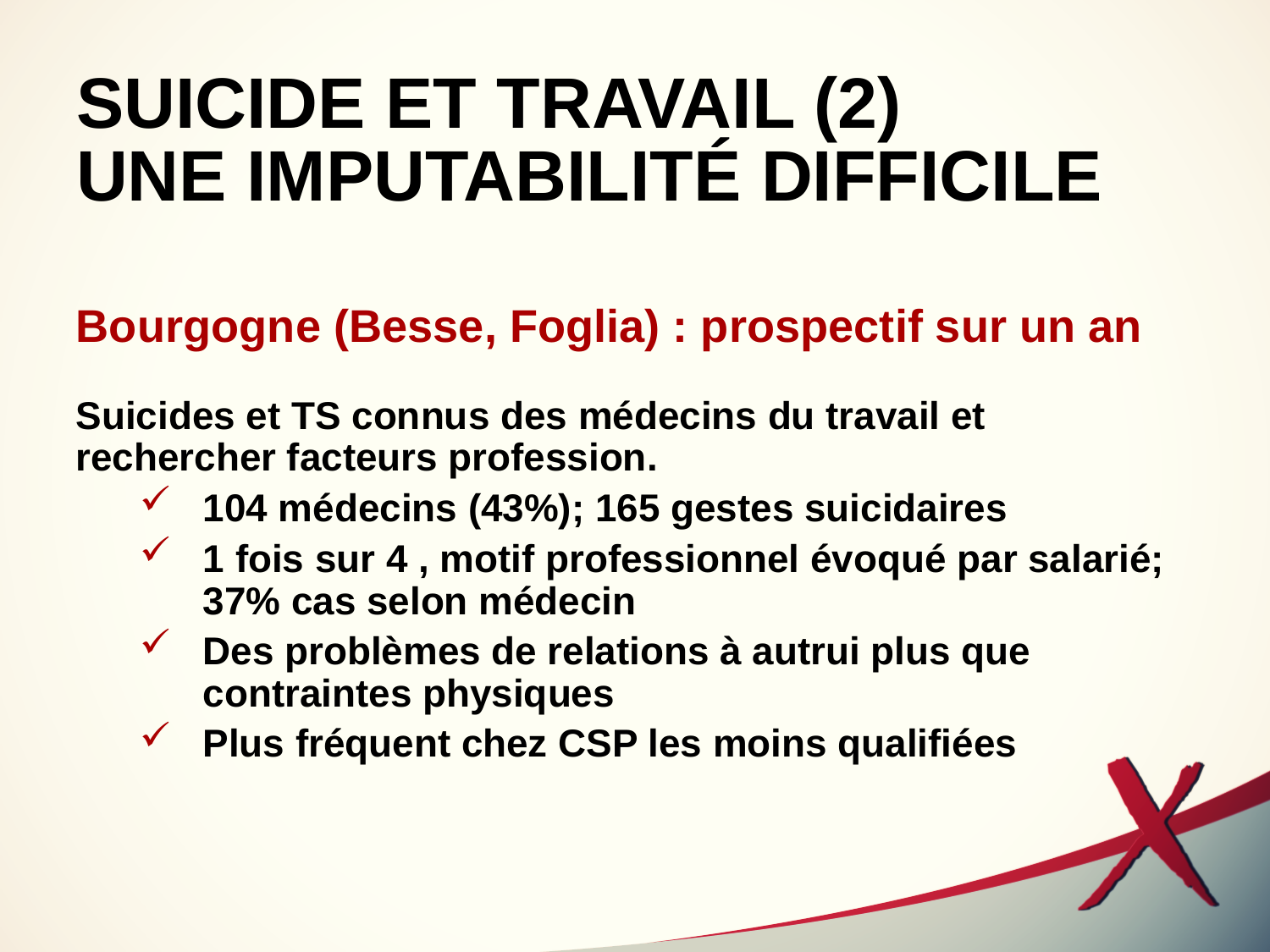

# SUICIDE ET TRAVAIL (2) UNE IMPUTABILITÉ DIFFICILE
Bourgogne (Besse, Foglia) : prospectif sur un an
Suicides et TS connus des médecins du travail et rechercher facteurs profession.
104 médecins (43%); 165 gestes suicidaires
1 fois sur 4 , motif professionnel évoqué par salarié; 37% cas selon médecin
Des problèmes de relations à autrui plus que contraintes physiques
Plus fréquent chez CSP les moins qualifiées